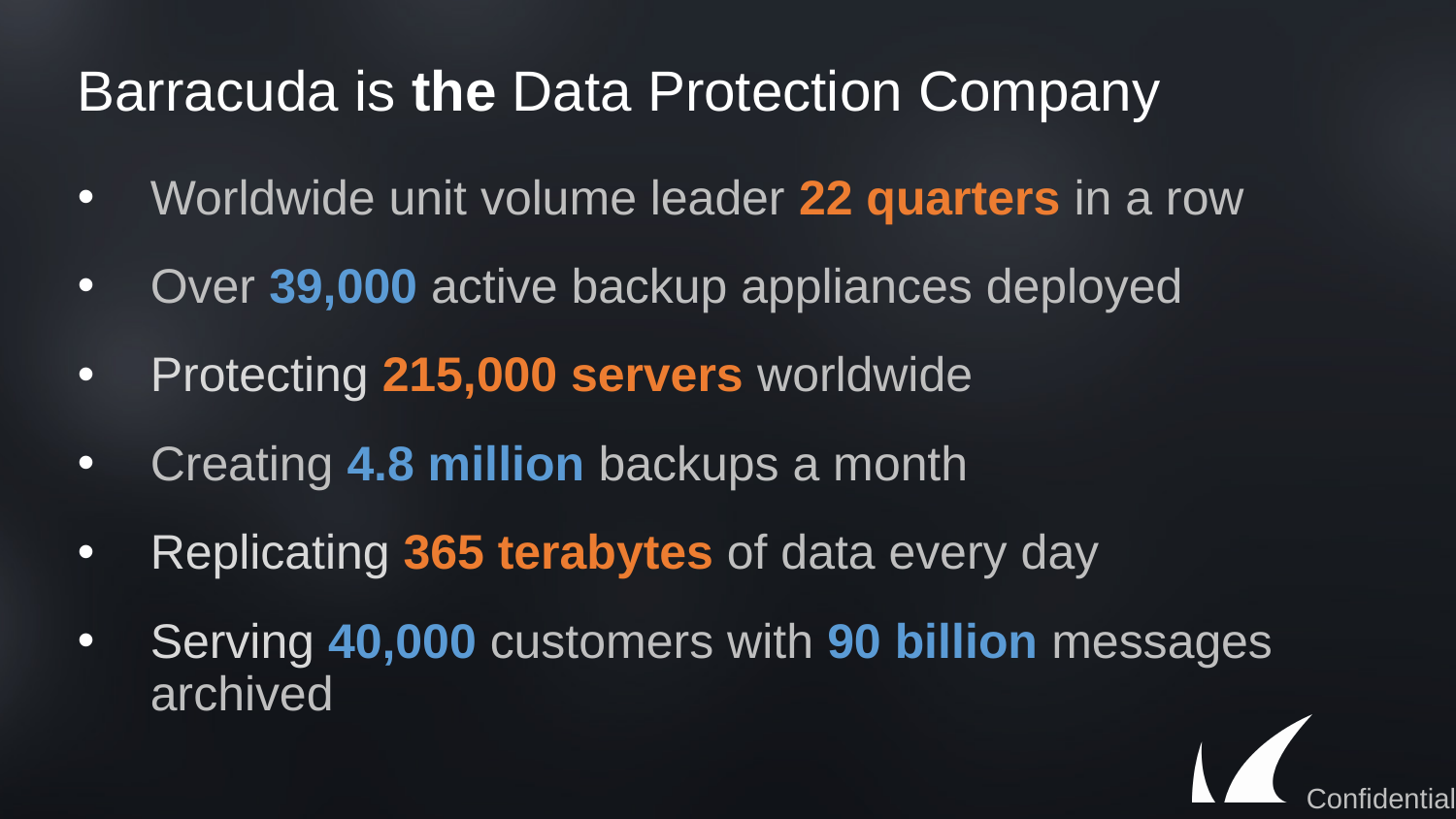

# Barracuda is the Data Protection Company
Worldwide unit volume leader 22 quarters in a row
Over 39,000 active backup appliances deployed
Protecting 215,000 servers worldwide
Creating 4.8 million backups a month
Replicating 365 terabytes of data every day
Serving 40,000 customers with 90 billion messages archived
Confidential